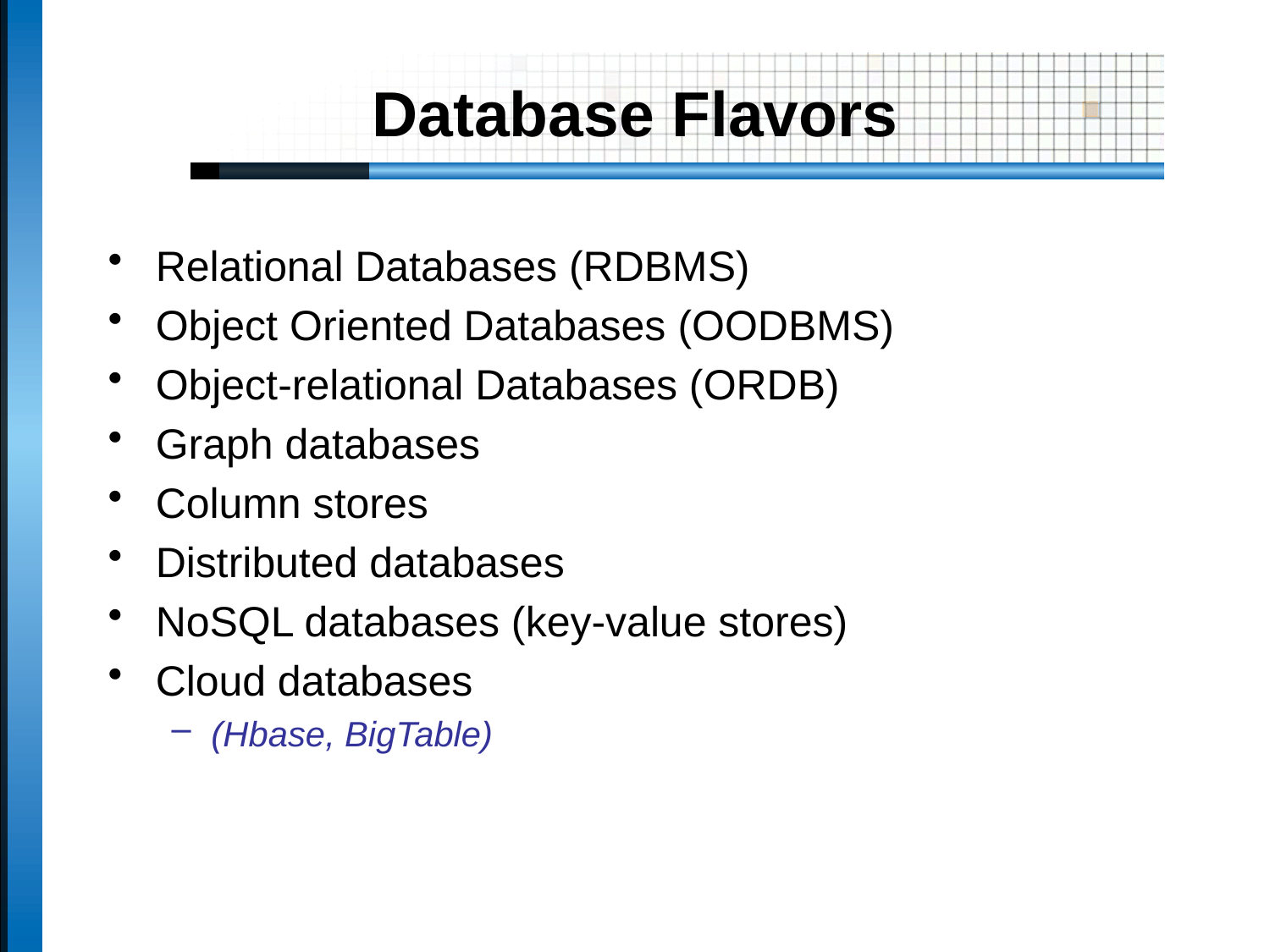

# Database Flavors
Relational Databases (RDBMS)
Object Oriented Databases (OODBMS)
Object-relational Databases (ORDB)
Graph databases
Column stores
Distributed databases
NoSQL databases (key-value stores)
Cloud databases
(Hbase, BigTable)